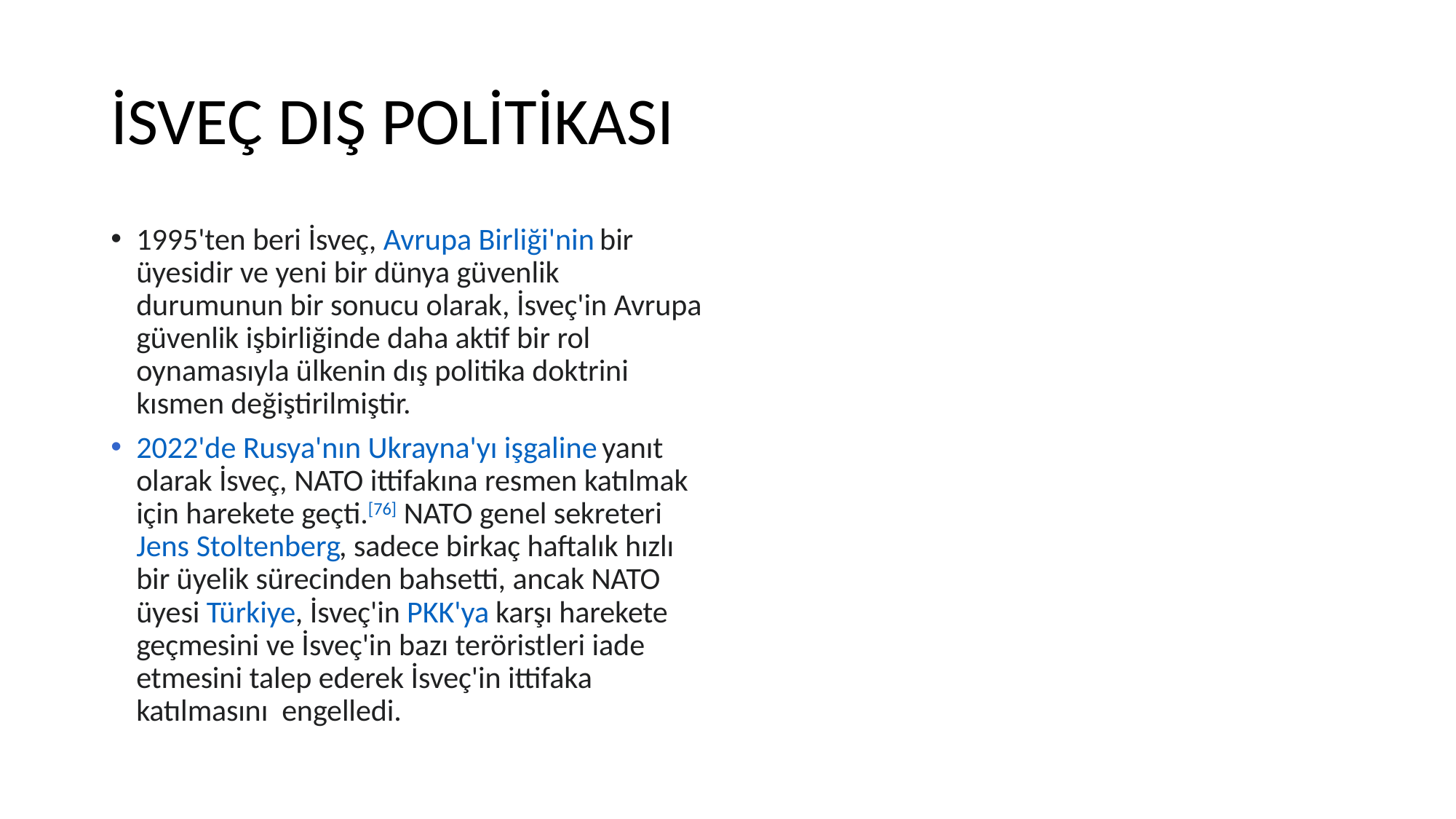

# İSVEÇ DIŞ POLİTİKASI
1995'ten beri İsveç, Avrupa Birliği'nin bir üyesidir ve yeni bir dünya güvenlik durumunun bir sonucu olarak, İsveç'in Avrupa güvenlik işbirliğinde daha aktif bir rol oynamasıyla ülkenin dış politika doktrini kısmen değiştirilmiştir.
2022'de Rusya'nın Ukrayna'yı işgaline yanıt olarak İsveç, NATO ittifakına resmen katılmak için harekete geçti.[76] NATO genel sekreteri Jens Stoltenberg, sadece birkaç haftalık hızlı bir üyelik sürecinden bahsetti, ancak NATO üyesi Türkiye, İsveç'in PKK'ya karşı harekete geçmesini ve İsveç'in bazı teröristleri iade etmesini talep ederek İsveç'in ittifaka katılmasını  engelledi.